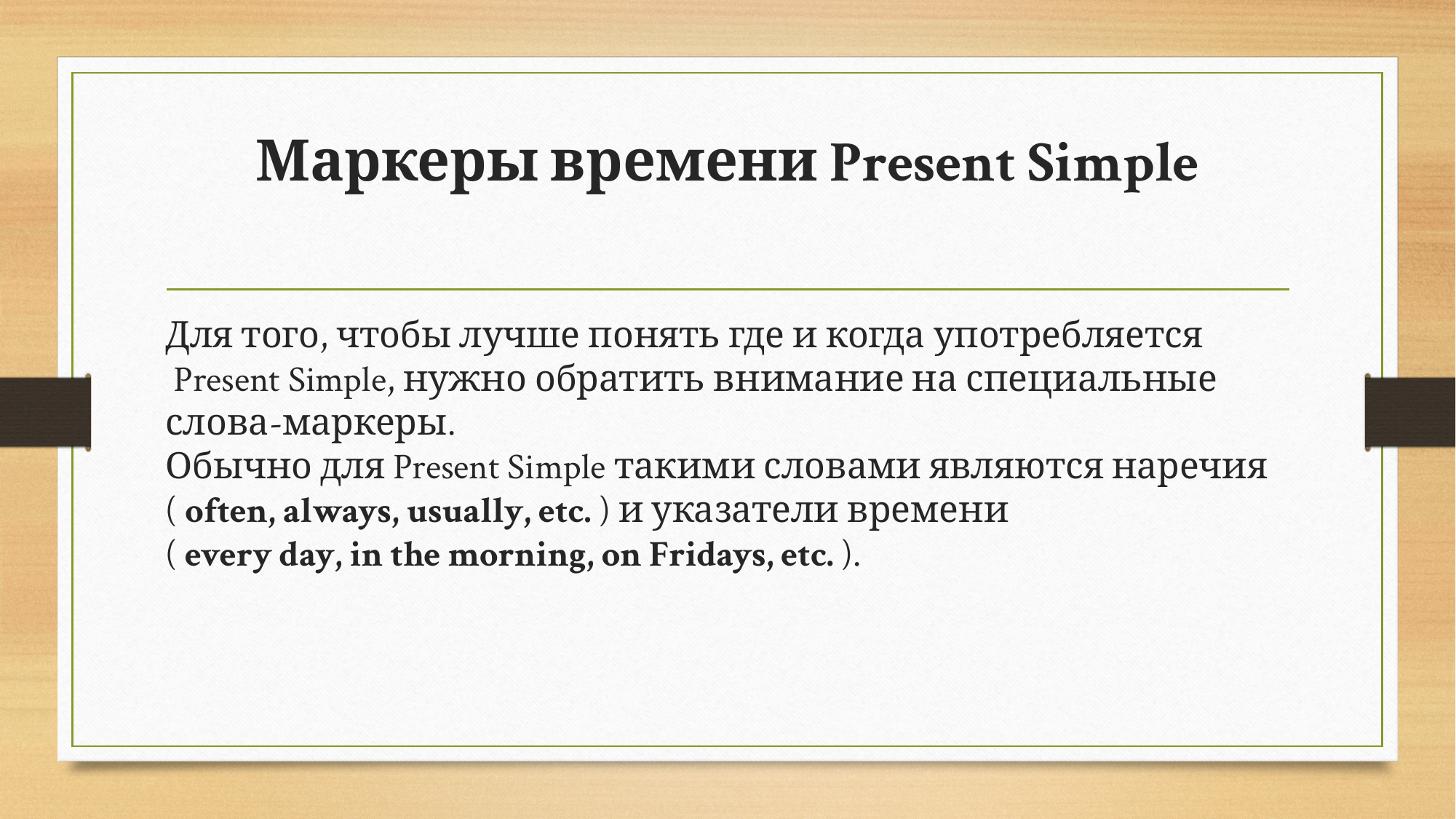

# Маркеры времени Present Simple
Для того, чтобы лучше понять где и когда употребляется  Present Simple, нужно обратить внимание на специальные слова-маркеры.
Обычно для Present Simple такими словами являются наречия ( often, always, usually, etc. ) и указатели времени ( every day, in the morning, on Fridays, etc. ).